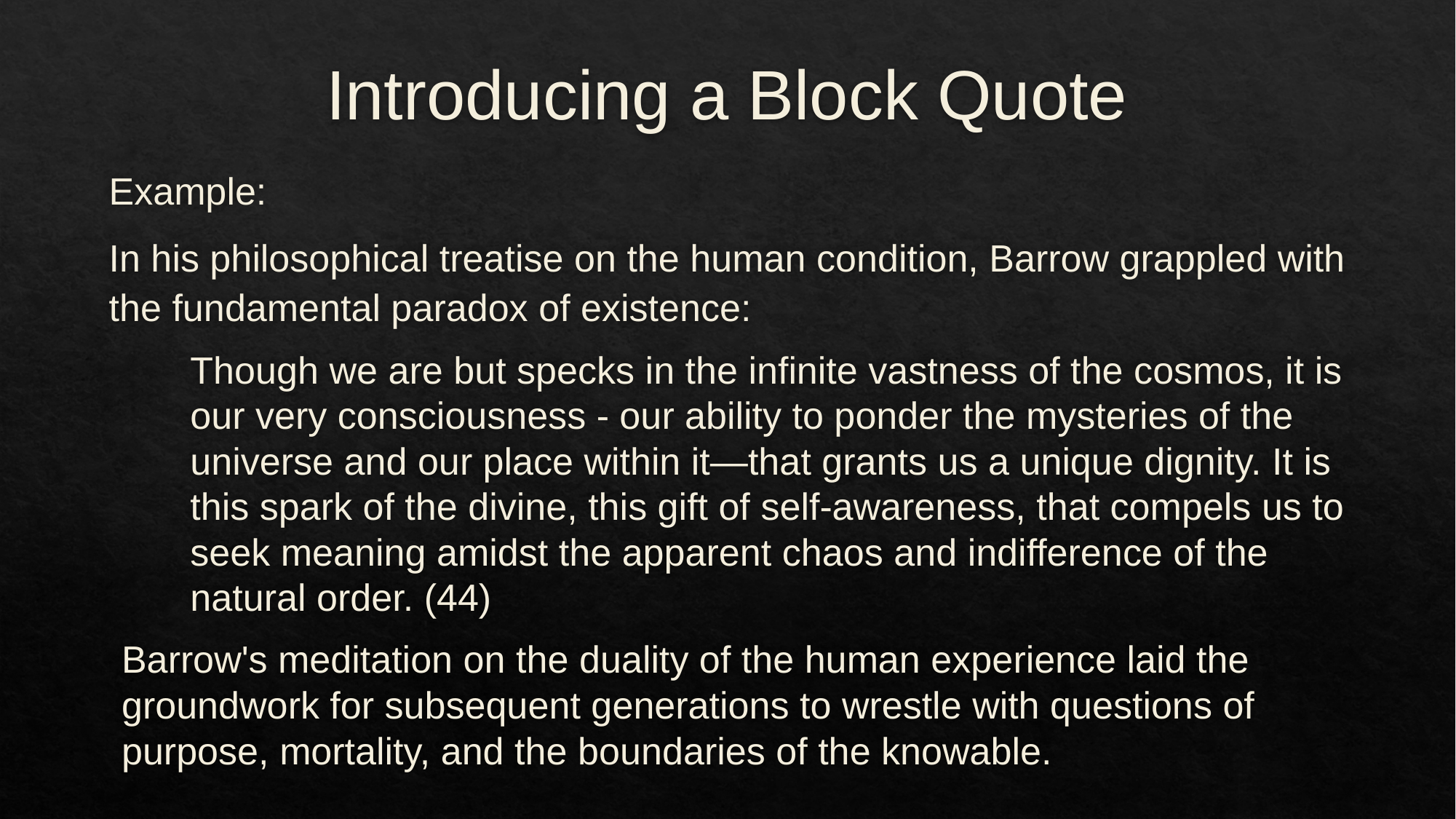

# Introducing a Block Quote
Example:
In his philosophical treatise on the human condition, Barrow grappled with the fundamental paradox of existence:
Though we are but specks in the infinite vastness of the cosmos, it is our very consciousness - our ability to ponder the mysteries of the universe and our place within it—that grants us a unique dignity. It is this spark of the divine, this gift of self-awareness, that compels us to seek meaning amidst the apparent chaos and indifference of the natural order. (44)
Barrow's meditation on the duality of the human experience laid the groundwork for subsequent generations to wrestle with questions of purpose, mortality, and the boundaries of the knowable.